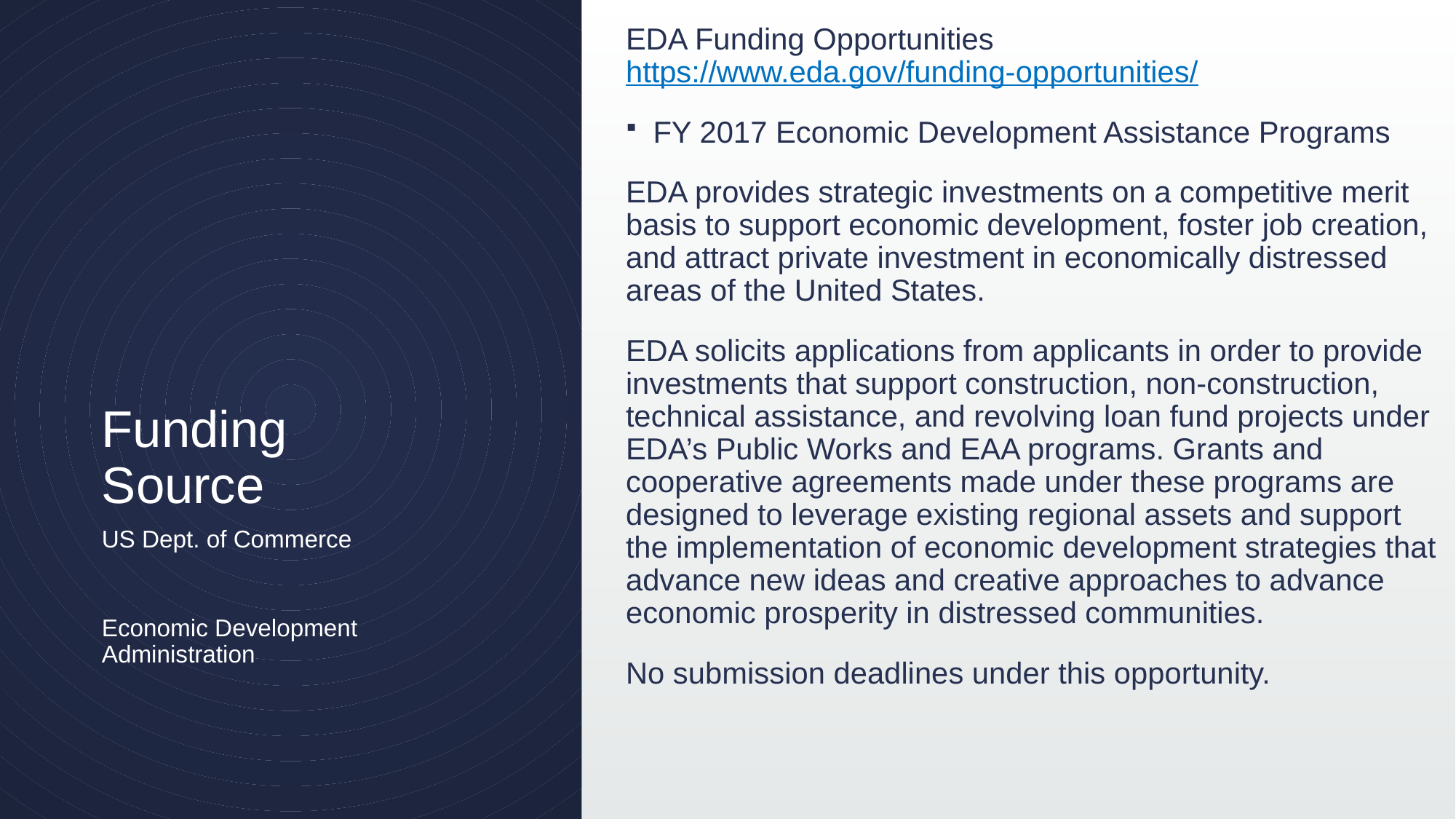

EDA Funding Opportunities  https://www.eda.gov/funding-opportunities/
FY 2017 Economic Development Assistance Programs
EDA provides strategic investments on a competitive merit basis to support economic development, foster job creation, and attract private investment in economically distressed areas of the United States.
EDA solicits applications from applicants in order to provide investments that support construction, non-construction, technical assistance, and revolving loan fund projects under EDA’s Public Works and EAA programs. Grants and cooperative agreements made under these programs are designed to leverage existing regional assets and support the implementation of economic development strategies that advance new ideas and creative approaches to advance economic prosperity in distressed communities.
No submission deadlines under this opportunity.
# Funding Source
US Dept. of Commerce

Economic Development Administration